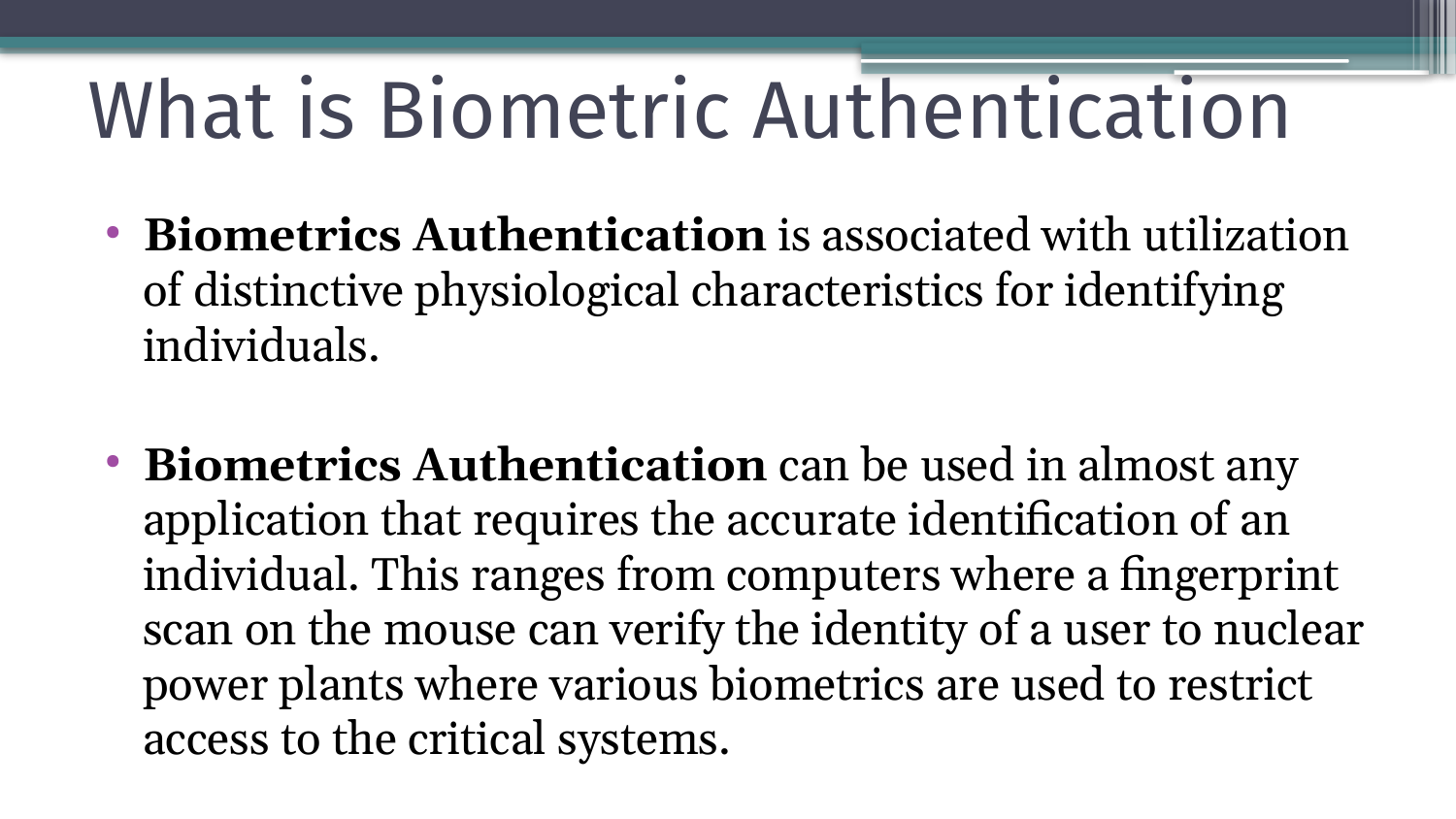

# What is Biometric Authentication
Biometrics Authentication is associated with utilization of distinctive physiological characteristics for identifying individuals.

Biometrics Authentication can be used in almost any application that requires the accurate identification of an individual. This ranges from computers where a fingerprint scan on the mouse can verify the identity of a user to nuclear power plants where various biometrics are used to restrict access to the critical systems.